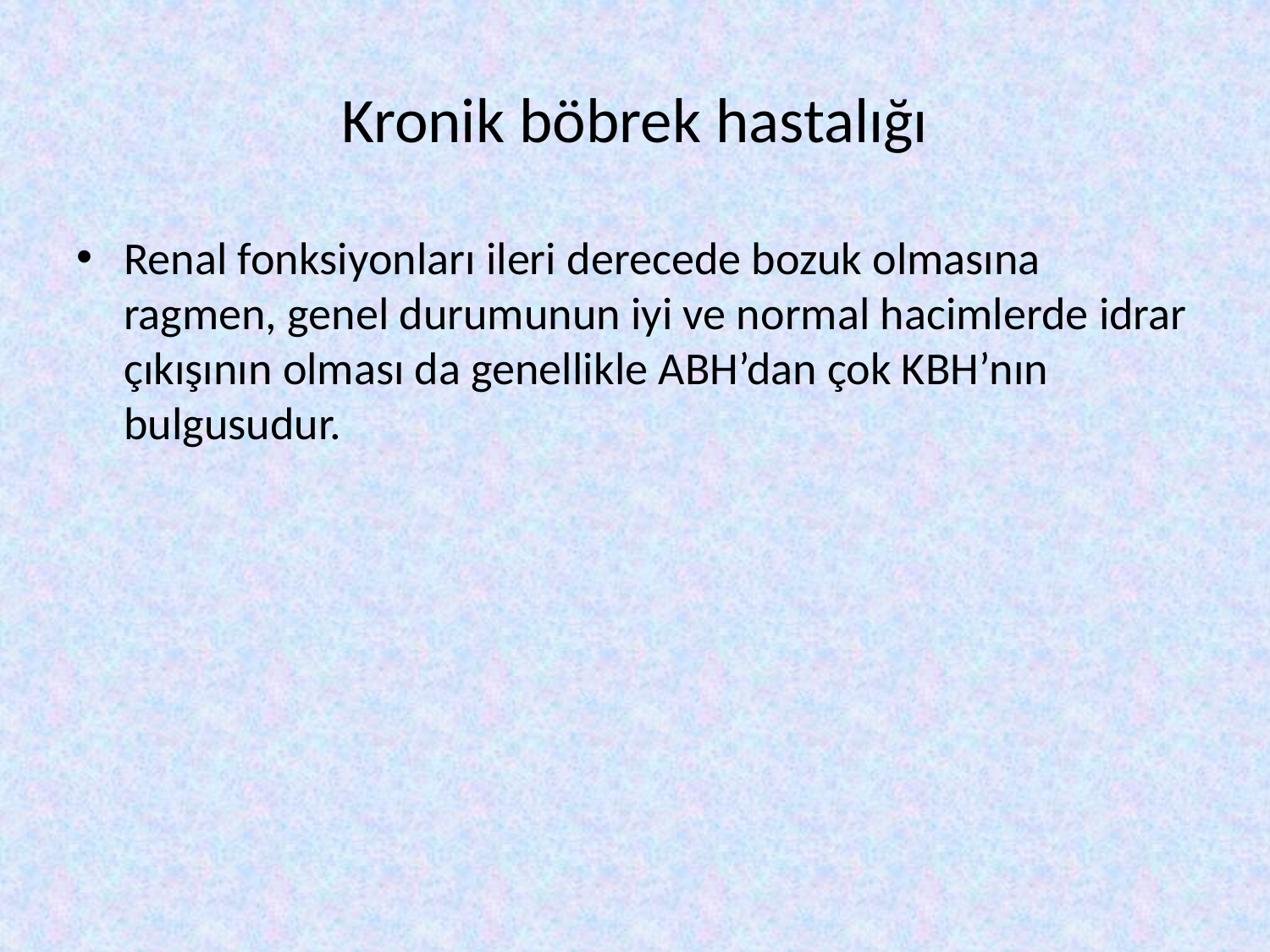

# Kronik böbrek hastalığı
Renal fonksiyonları ileri derecede bozuk olmasına ragmen, genel durumunun iyi ve normal hacimlerde idrar çıkışının olması da genellikle ABH’dan çok KBH’nın bulgusudur.